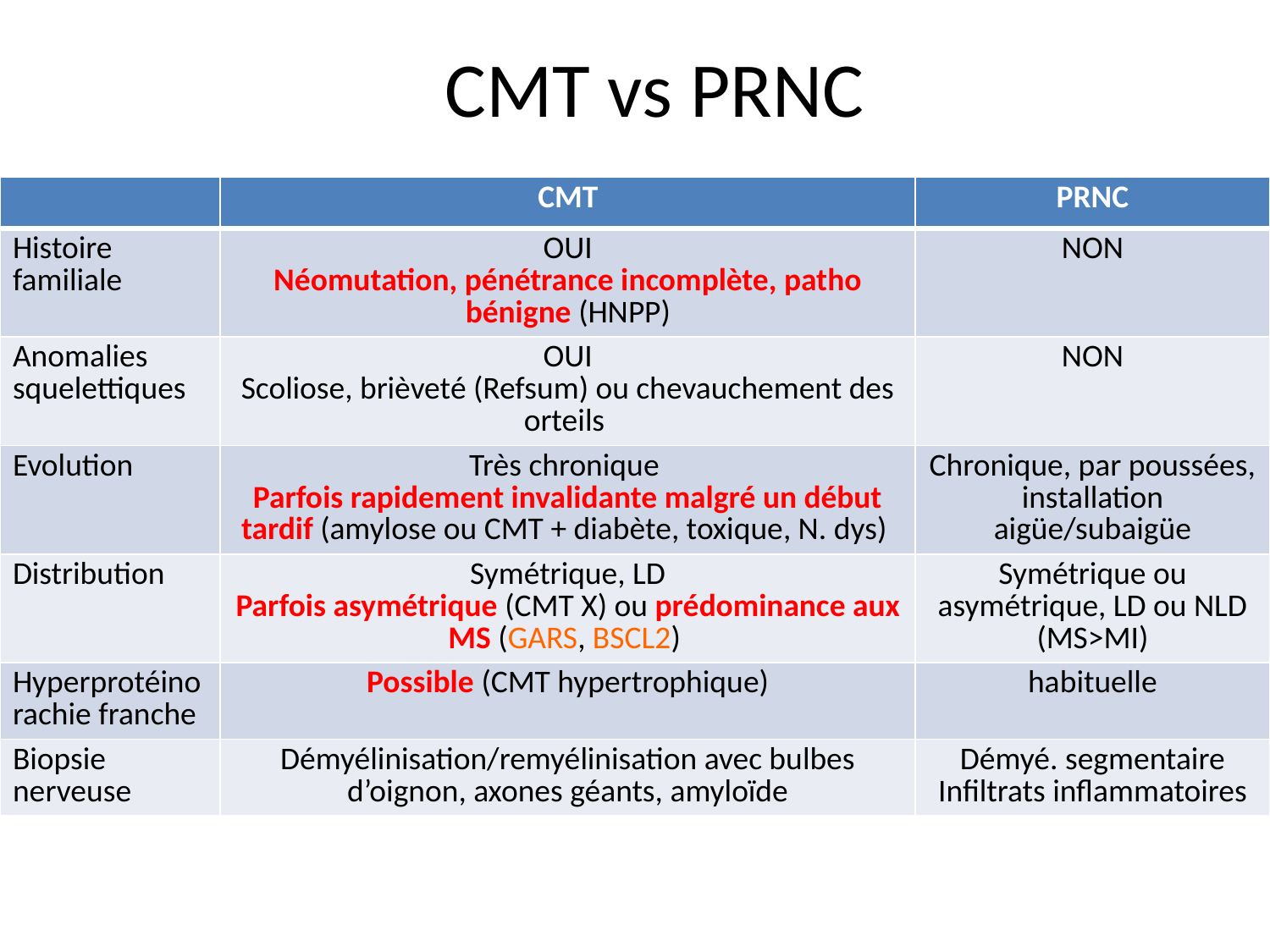

# CMT vs PRNC
|  | CMT | PRNC |
| --- | --- | --- |
| Histoire familiale | OUI Néomutation, pénétrance incomplète, patho bénigne (HNPP) | NON |
| Anomalies squelettiques | OUI Scoliose, brièveté (Refsum) ou chevauchement des orteils | NON |
| Evolution | Très chronique Parfois rapidement invalidante malgré un début tardif (amylose ou CMT + diabète, toxique, N. dys) | Chronique, par poussées, installation aigüe/subaigüe |
| Distribution | Symétrique, LD Parfois asymétrique (CMT X) ou prédominance aux MS (GARS, BSCL2) | Symétrique ou asymétrique, LD ou NLD (MS>MI) |
| Hyperprotéinorachie franche | Possible (CMT hypertrophique) | habituelle |
| Biopsie nerveuse | Démyélinisation/remyélinisation avec bulbes d’oignon, axones géants, amyloïde | Démyé. segmentaire Infiltrats inflammatoires |